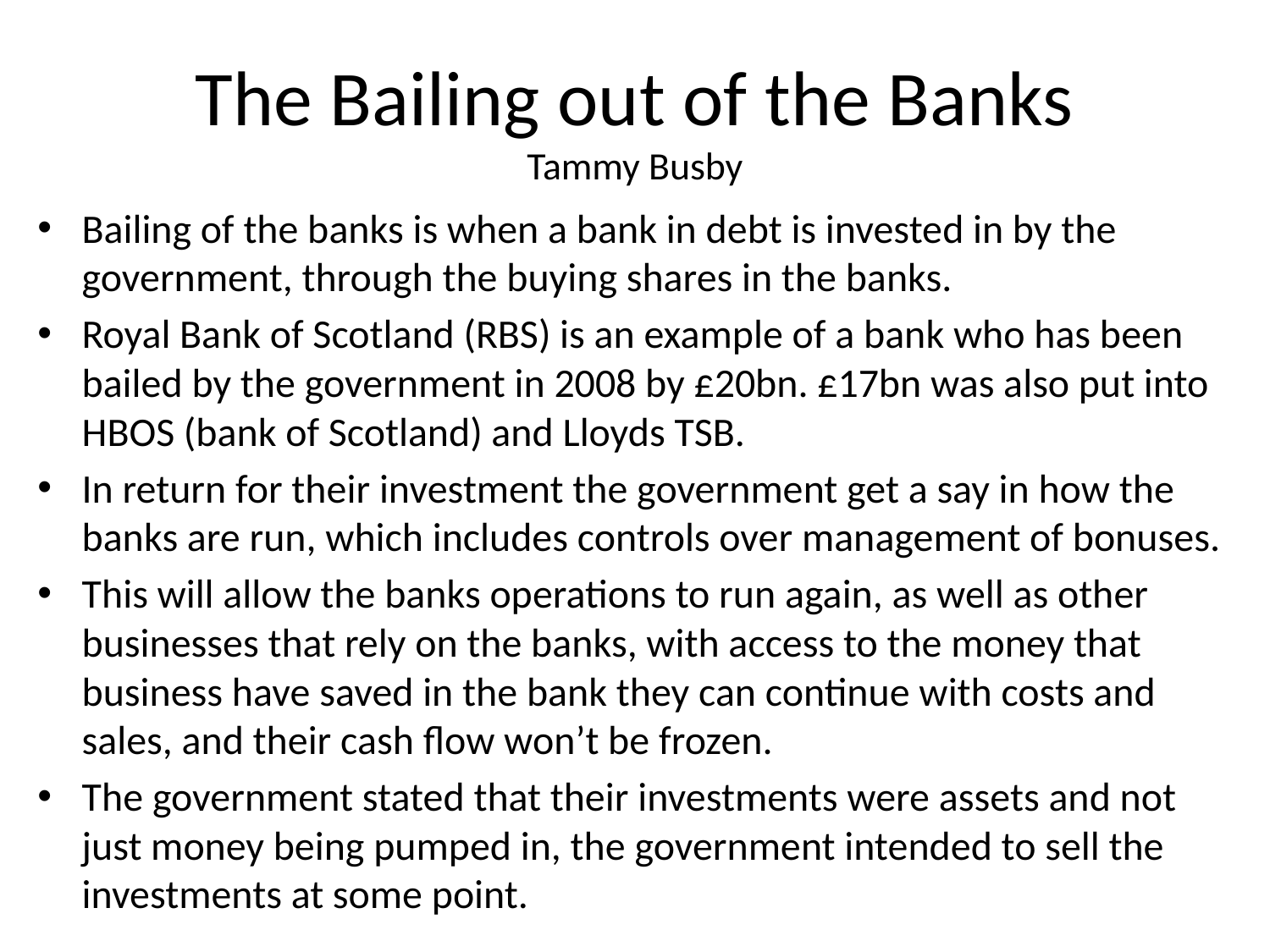

# The Bailing out of the Banks Tammy Busby
Bailing of the banks is when a bank in debt is invested in by the government, through the buying shares in the banks.
Royal Bank of Scotland (RBS) is an example of a bank who has been bailed by the government in 2008 by £20bn. £17bn was also put into HBOS (bank of Scotland) and Lloyds TSB.
In return for their investment the government get a say in how the banks are run, which includes controls over management of bonuses.
This will allow the banks operations to run again, as well as other businesses that rely on the banks, with access to the money that business have saved in the bank they can continue with costs and sales, and their cash flow won’t be frozen.
The government stated that their investments were assets and not just money being pumped in, the government intended to sell the investments at some point.